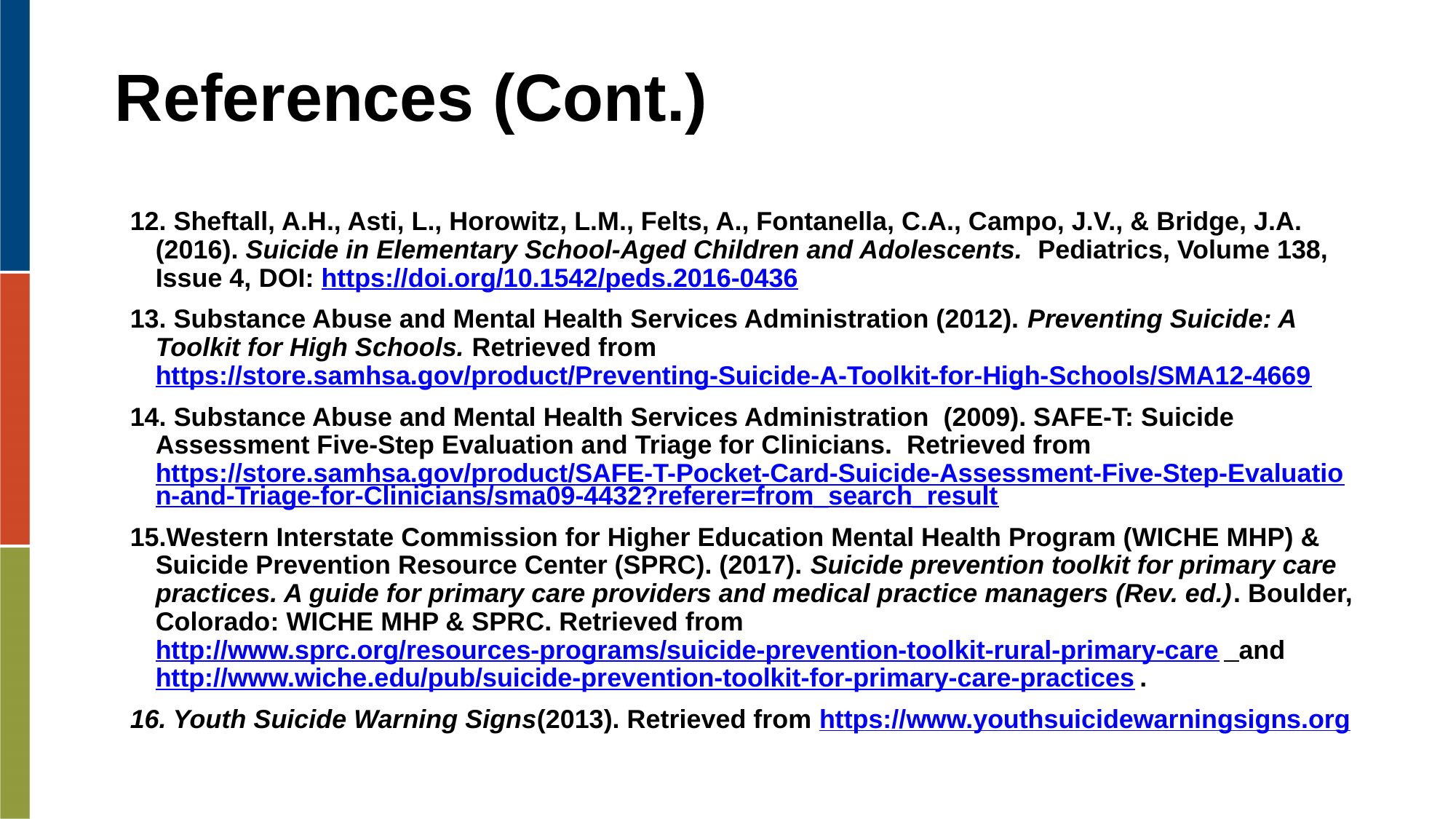

# References (Cont.)
12. Sheftall, A.H., Asti, L., Horowitz, L.M., Felts, A., Fontanella, C.A., Campo, J.V., & Bridge, J.A. (2016). Suicide in Elementary School-Aged Children and Adolescents.  Pediatrics, Volume 138, Issue 4, DOI: https://doi.org/10.1542/peds.2016-0436
13. Substance Abuse and Mental Health Services Administration (2012). Preventing Suicide: A Toolkit for High Schools. Retrieved from https://store.samhsa.gov/product/Preventing-Suicide-A-Toolkit-for-High-Schools/SMA12-4669
14. Substance Abuse and Mental Health Services Administration  (2009). SAFE-T: Suicide Assessment Five-Step Evaluation and Triage for Clinicians.  Retrieved from https://store.samhsa.gov/product/SAFE-T-Pocket-Card-Suicide-Assessment-Five-Step-Evaluation-and-Triage-for-Clinicians/sma09-4432?referer=from_search_result
15.Western Interstate Commission for Higher Education Mental Health Program (WICHE MHP) & Suicide Prevention Resource Center (SPRC). (2017). Suicide prevention toolkit for primary care practices. A guide for primary care providers and medical practice managers (Rev. ed.). Boulder, Colorado: WICHE MHP & SPRC. Retrieved from http://www.sprc.org/resources-programs/suicide-prevention-toolkit-rural-primary-care  and http://www.wiche.edu/pub/suicide-prevention-toolkit-for-primary-care-practices.
16. Youth Suicide Warning Signs(2013). Retrieved from https://www.youthsuicidewarningsigns.org